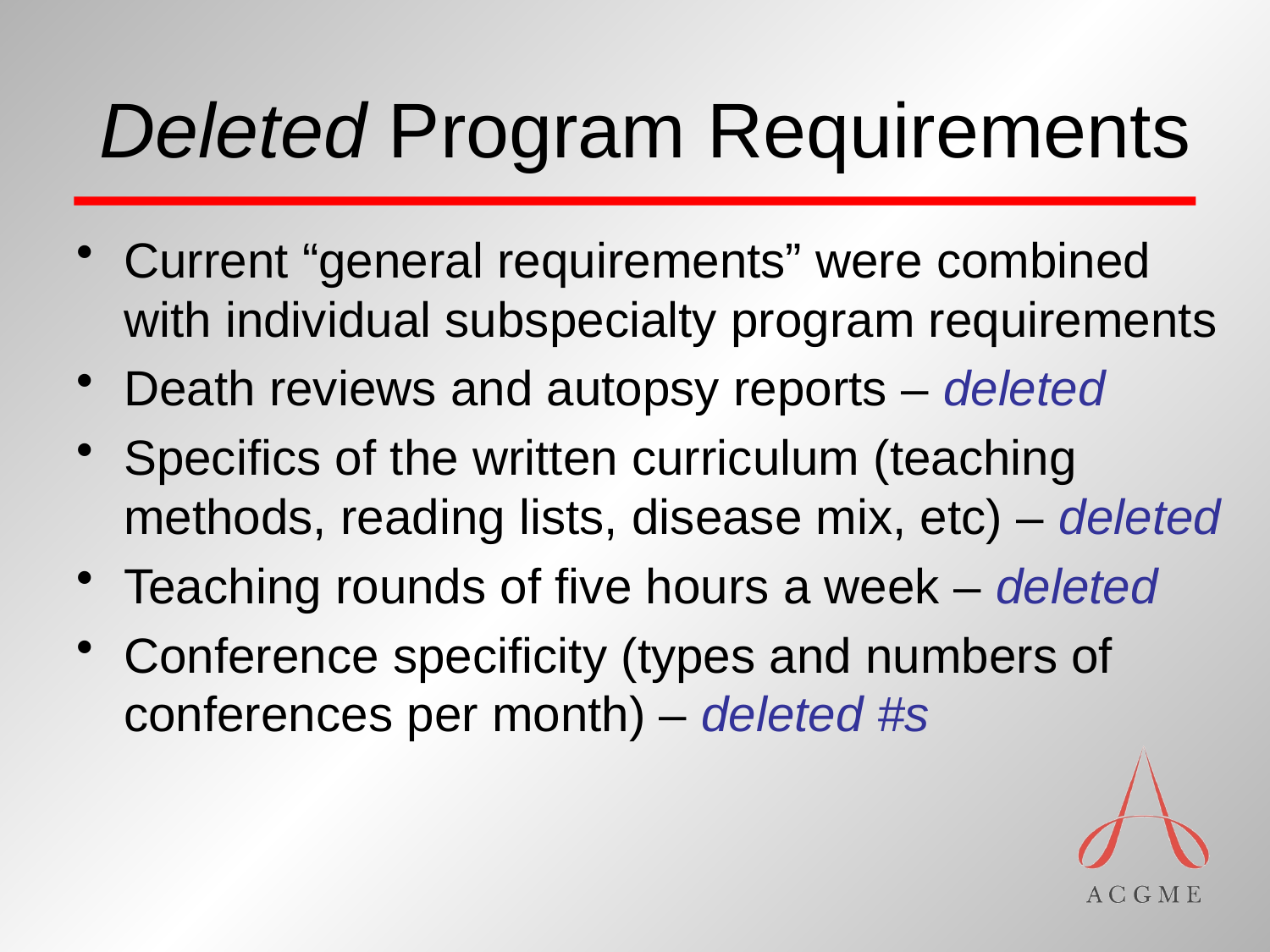

# Deleted Program Requirements
Current “general requirements” were combined with individual subspecialty program requirements
Death reviews and autopsy reports – deleted
Specifics of the written curriculum (teaching methods, reading lists, disease mix, etc) – deleted
Teaching rounds of five hours a week – deleted
Conference specificity (types and numbers of conferences per month) – deleted #s